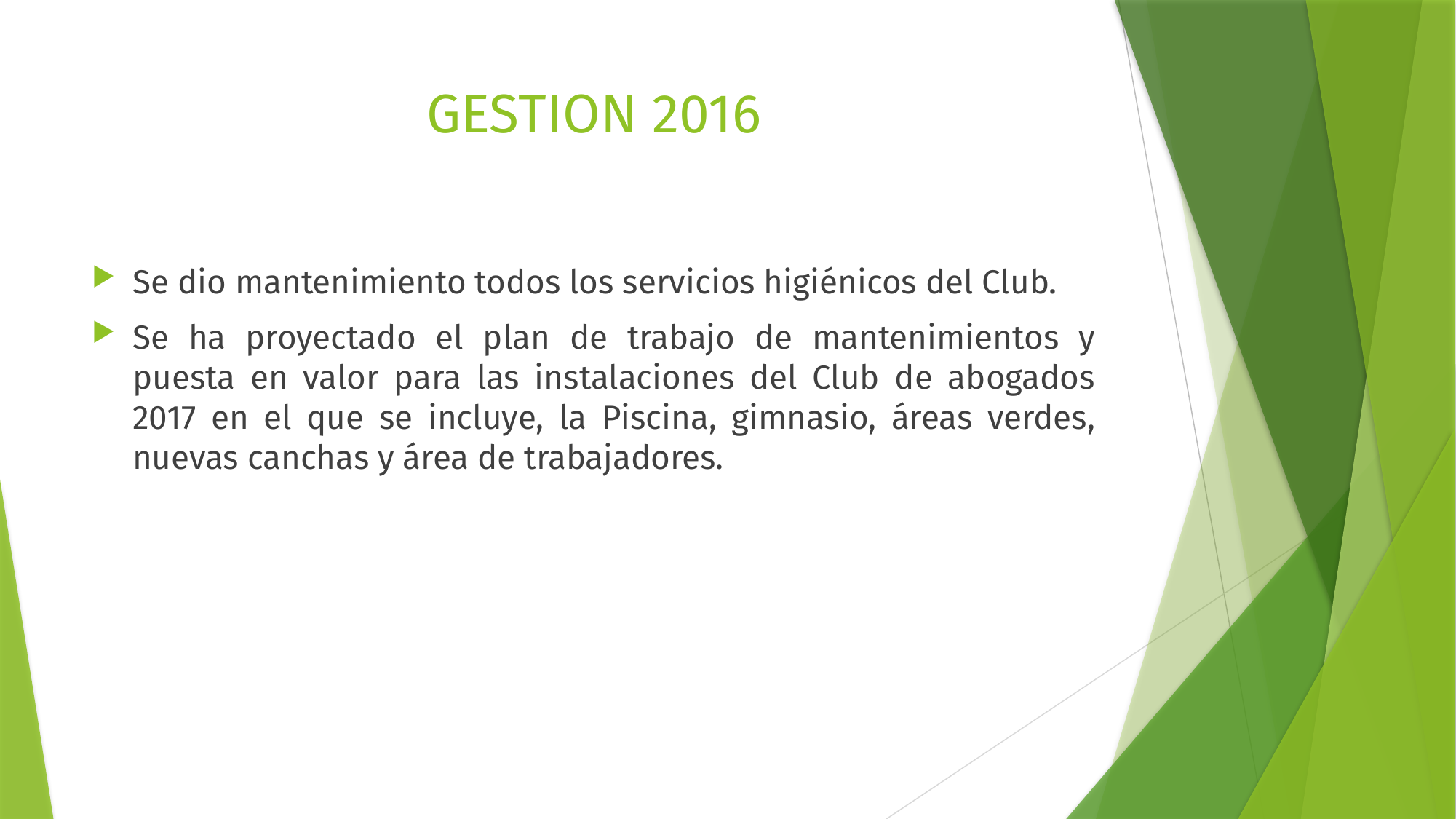

# GESTION 2016
Se dio mantenimiento todos los servicios higiénicos del Club.
Se ha proyectado el plan de trabajo de mantenimientos y puesta en valor para las instalaciones del Club de abogados 2017 en el que se incluye, la Piscina, gimnasio, áreas verdes, nuevas canchas y área de trabajadores.